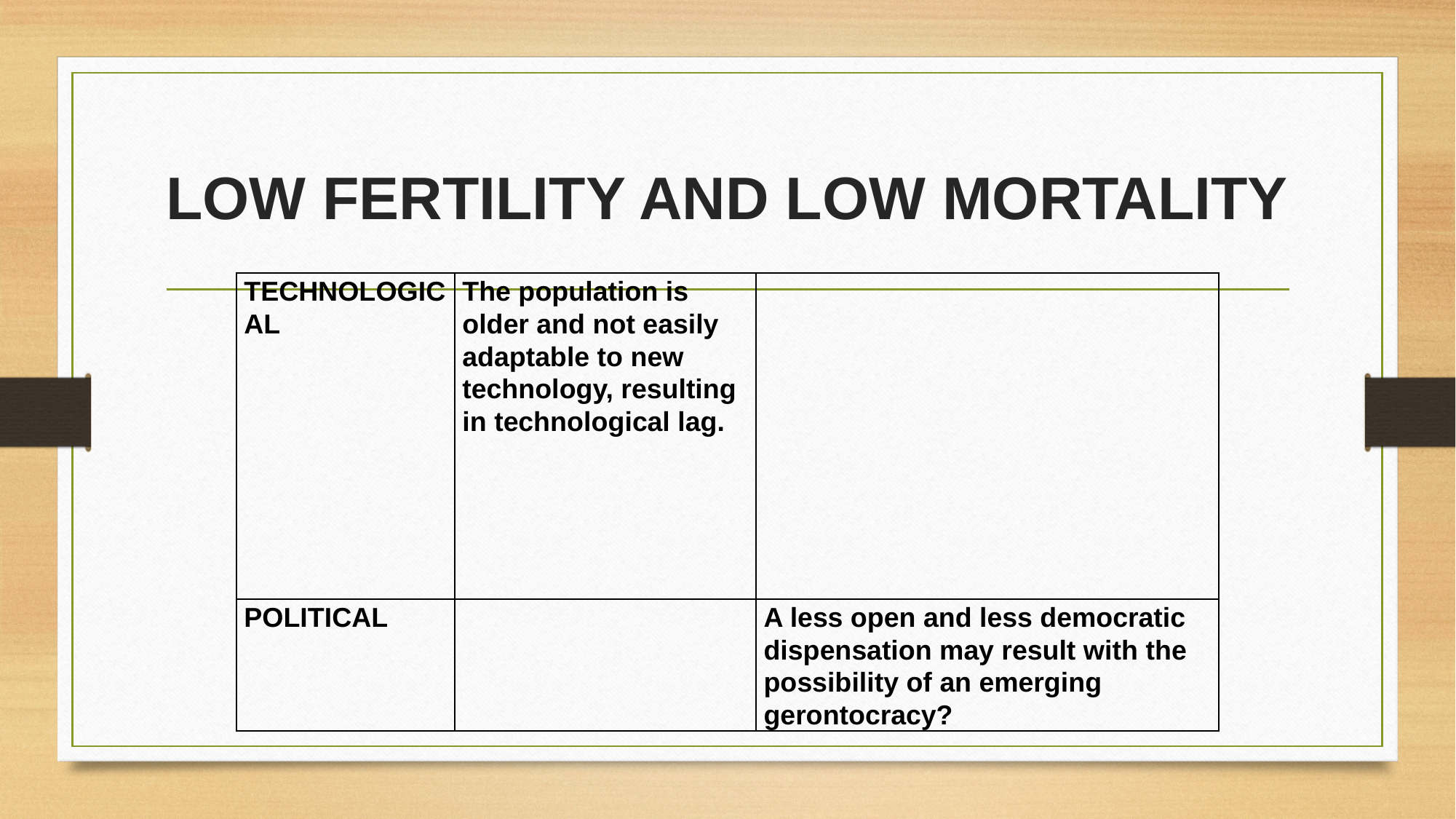

# LOW FERTILITY AND LOW MORTALITY
| TECHNOLOGICAL | The population is older and not easily adaptable to new technology, resulting in technological lag. |  |
| --- | --- | --- |
| POLITICAL |  | A less open and less democratic dispensation may result with the possibility of an emerging gerontocracy? |